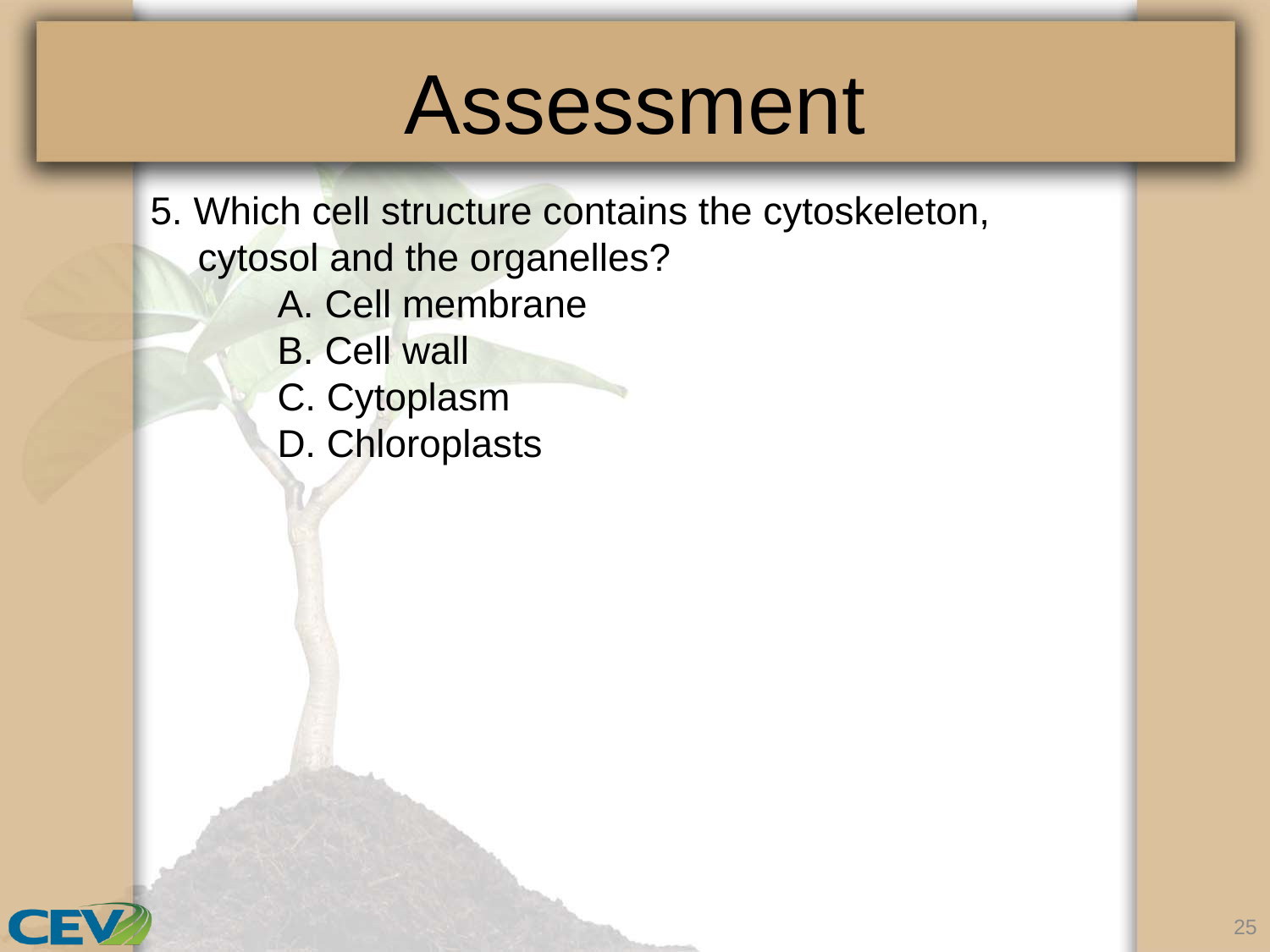

# Assessment
5. Which cell structure contains the cytoskeleton, cytosol and the organelles?
	A. Cell membrane
	B. Cell wall
	C. Cytoplasm
	D. Chloroplasts

25